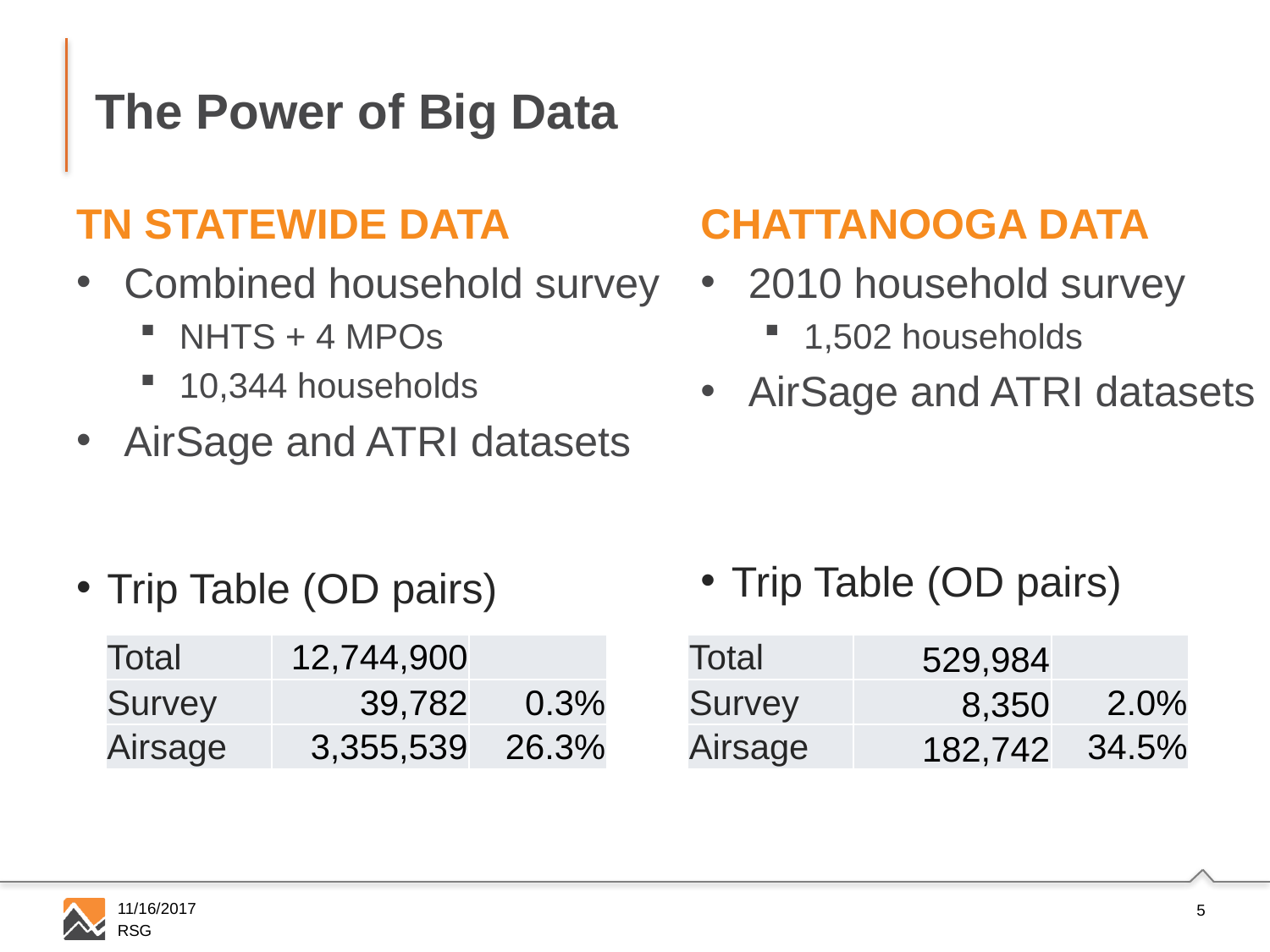

# The Power of Big Data
TN STATEWIDE DATA
Combined household survey
NHTS + 4 MPOs
10,344 households
AirSage and ATRI datasets

Trip Table (OD pairs)

CHATTANOOGA DATA
2010 household survey
1,502 households
AirSage and ATRI datasets

Trip Table (OD pairs)

| Total | 12,744,900 |  |
| --- | --- | --- |
| Survey | 39,782 | 0.3% |
| Airsage | 3,355,539 | 26.3% |
| Total | 529,984 |  |
| --- | --- | --- |
| Survey | 8,350 | 2.0% |
| Airsage | 182,742 | 34.5% |